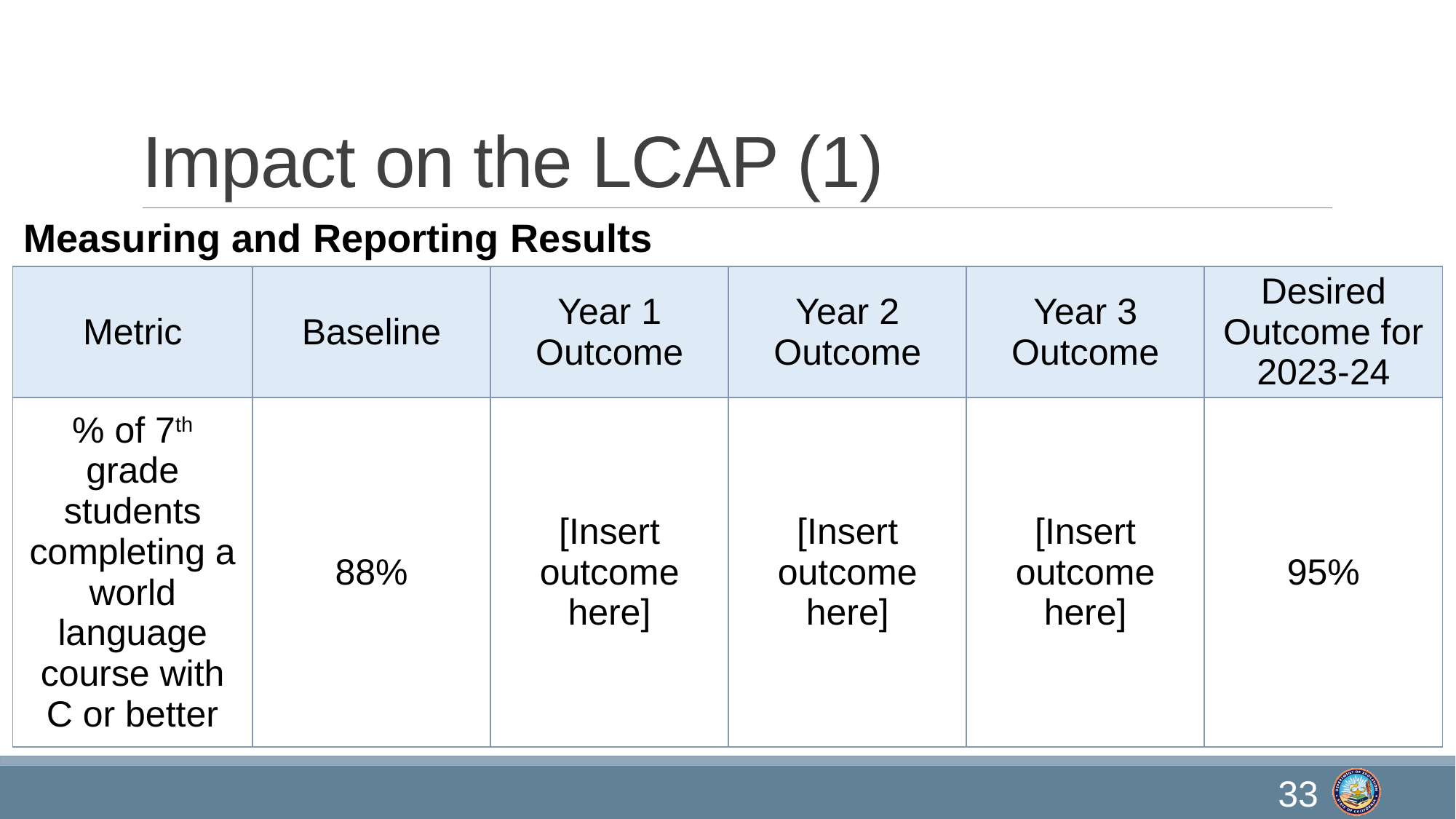

# Impact on the LCAP (1)
Measuring and Reporting Results
| Metric | Baseline | Year 1 Outcome | Year 2 Outcome | Year 3 Outcome | Desired Outcome for 2023-24 |
| --- | --- | --- | --- | --- | --- |
| % of 7th grade students completing a world language course with C or better | 88% | [Insert outcome here] | [Insert outcome here] | [Insert outcome here] | 95% |
33